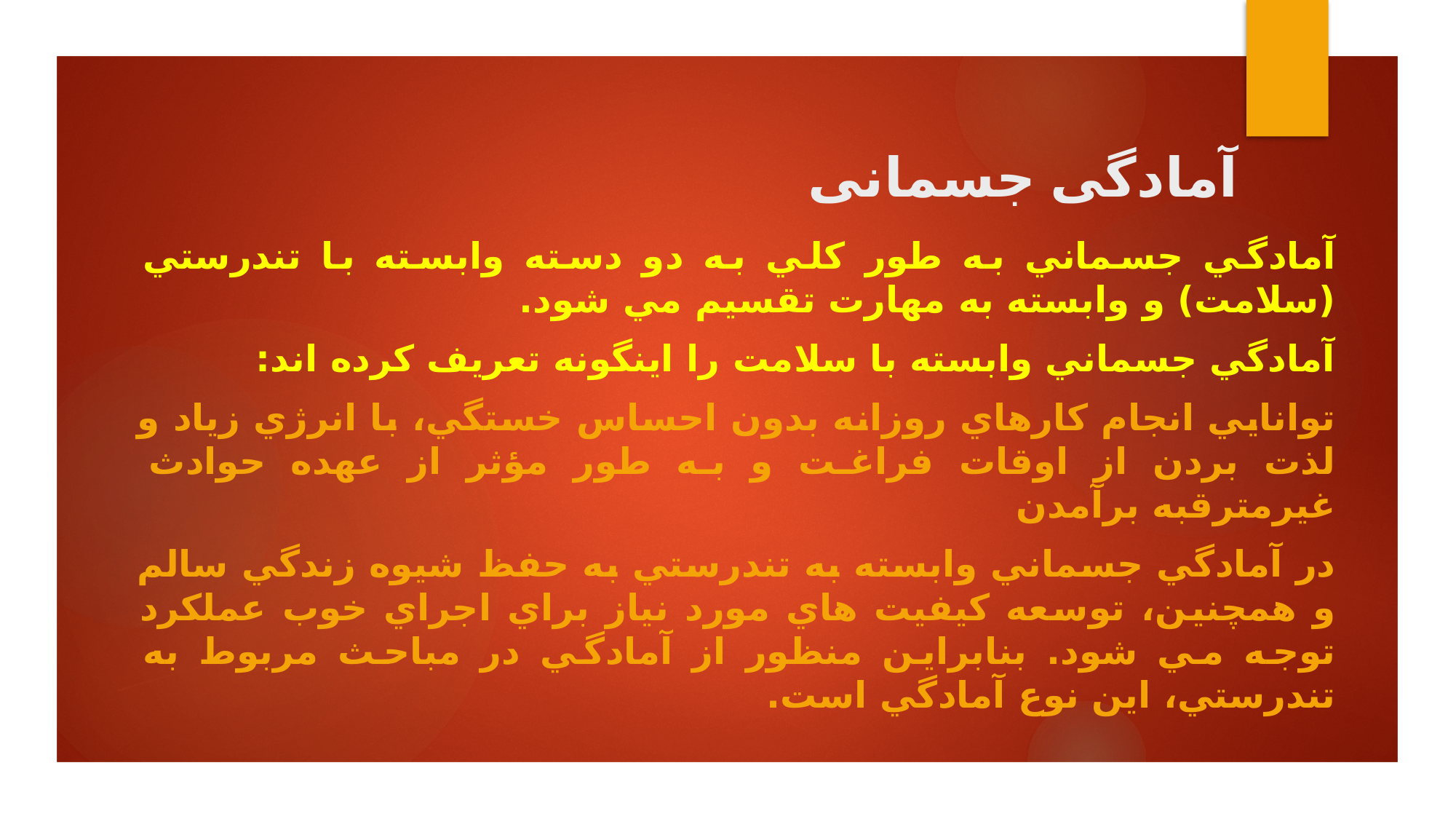

# آمادگی جسمانی
آمادگي جسماني به طور كلي به دو دسته وابسته با تندرستي (سلامت) و وابسته به مهارت تقسيم مي شود.
آمادگي جسماني وابسته با سلامت را اينگونه تعريف كرده اند:
توانايي انجام كارهاي روزانه بدون احساس خستگي، با انرژي زياد و لذت بردن از اوقات فراغت و به طور مؤثر از عهده حوادث غيرمترقبه برآمدن
در آمادگي جسماني وابسته به تندرستي به حفظ شيوه زندگي سالم و همچنين، توسعه كيفيت هاي مورد نياز براي اجراي خوب عملكرد توجه مي شود. بنابراين منظور از آمادگي در مباحث مربوط به تندرستي، اين نوع آمادگي است.